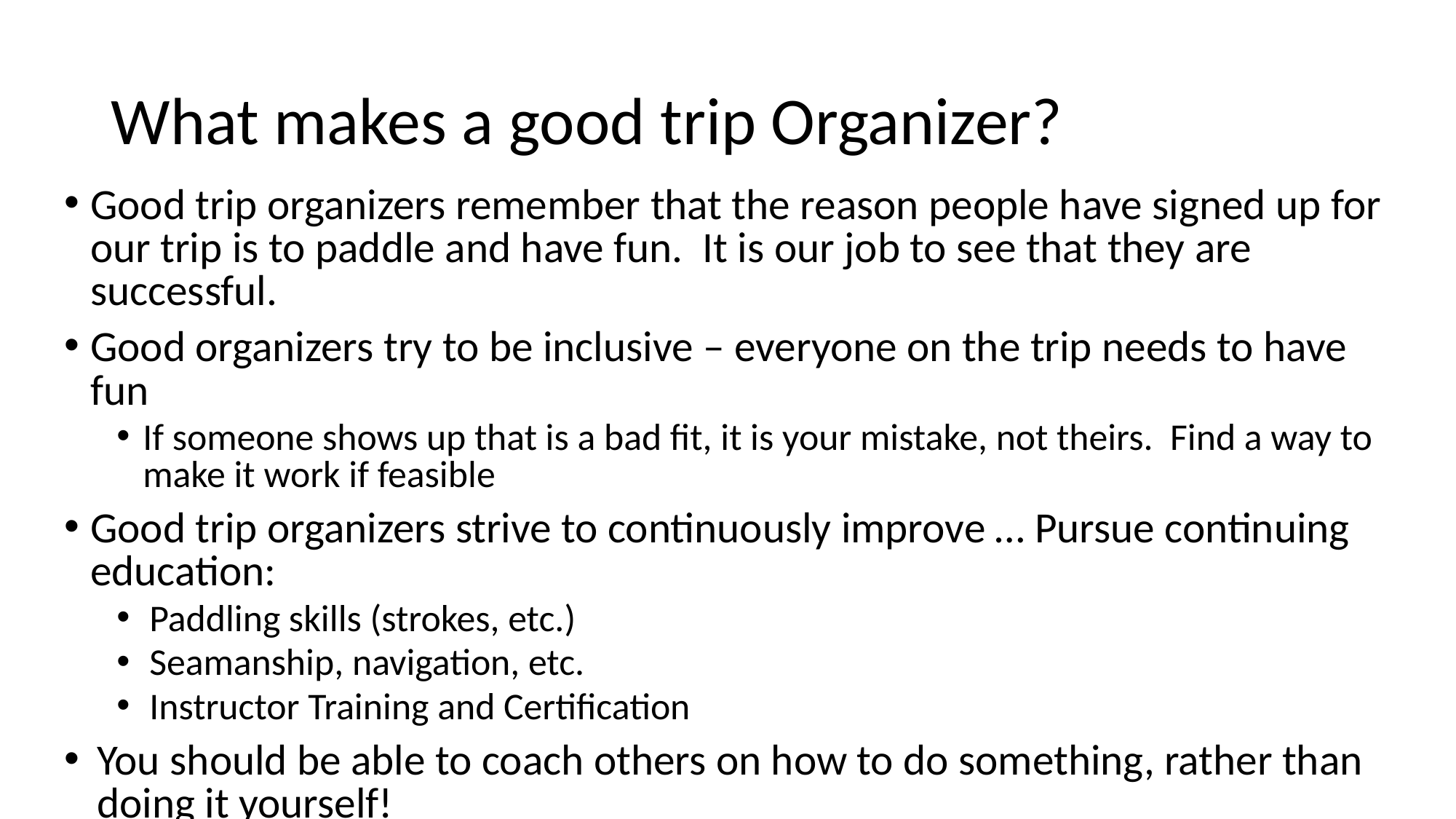

What makes a good trip Organizer?
Good trip organizers remember that the reason people have signed up for our trip is to paddle and have fun.  It is our job to see that they are successful.
Good organizers try to be inclusive – everyone on the trip needs to have fun
If someone shows up that is a bad fit, it is your mistake, not theirs.  Find a way to make it work if feasible
Good trip organizers strive to continuously improve … Pursue continuing education:
Paddling skills (strokes, etc.)
Seamanship, navigation, etc.
Instructor Training and Certification
You should be able to coach others on how to do something, rather than doing it yourself!